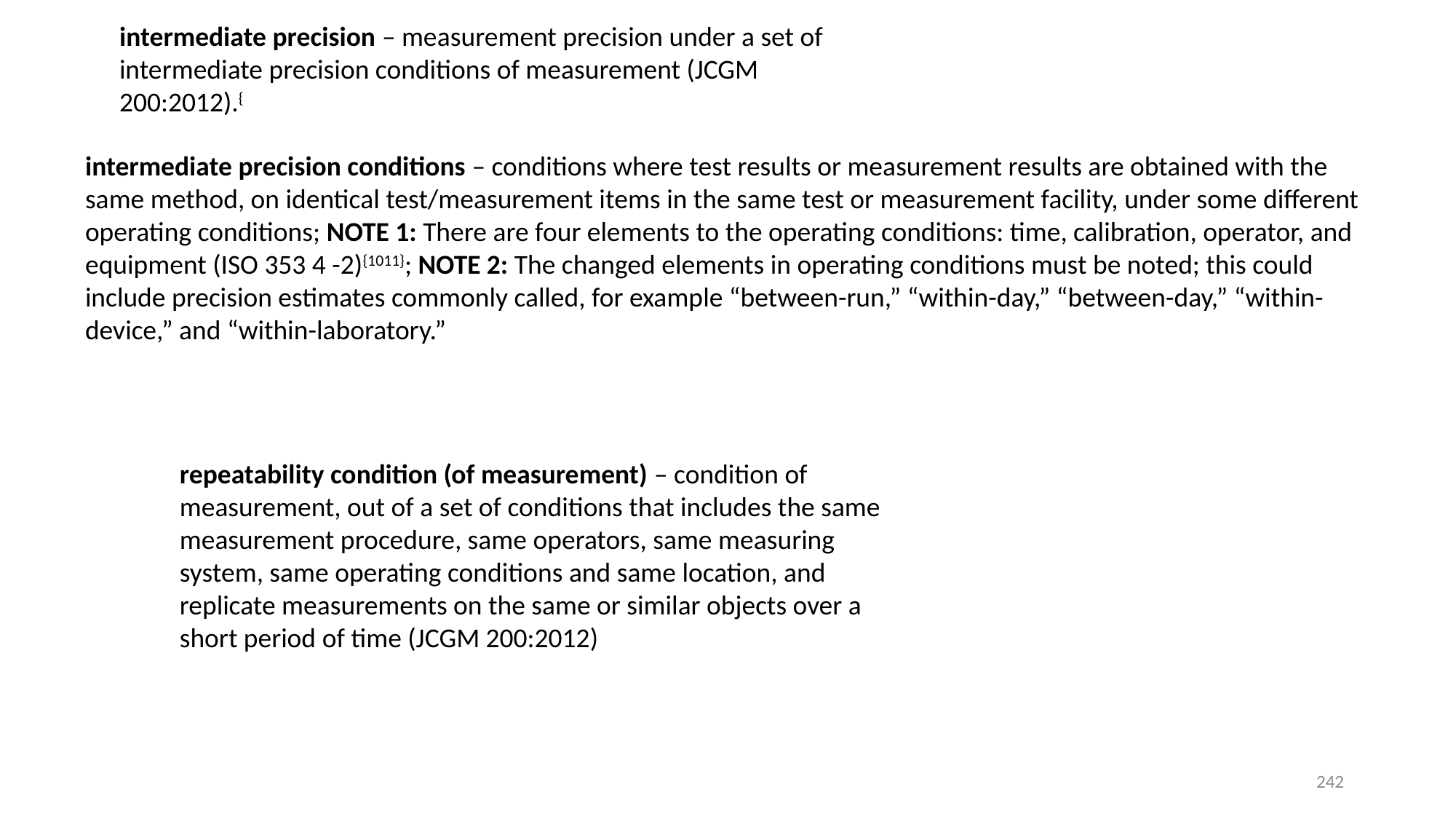

intermediate precision – measurement precision under a set of intermediate precision conditions of measurement (JCGM 200:2012).{
intermediate precision conditions – conditions where test results or measurement results are obtained with the same method, on identical test/measurement items in the same test or measurement facility, under some different operating conditions; NOTE 1: There are four elements to the operating conditions: time, calibration, operator, and equipment (ISO 353 4 -2){1011}; NOTE 2: The changed elements in operating conditions must be noted; this could include precision estimates commonly called, for example “between-run,” “within-day,” “between-day,” “within-device,” and “within-laboratory.”
repeatability condition (of measurement) – condition of measurement, out of a set of conditions that includes the same measurement procedure, same operators, same measuring system, same operating conditions and same location, and replicate measurements on the same or similar objects over a short period of time (JCGM 200:2012)
242